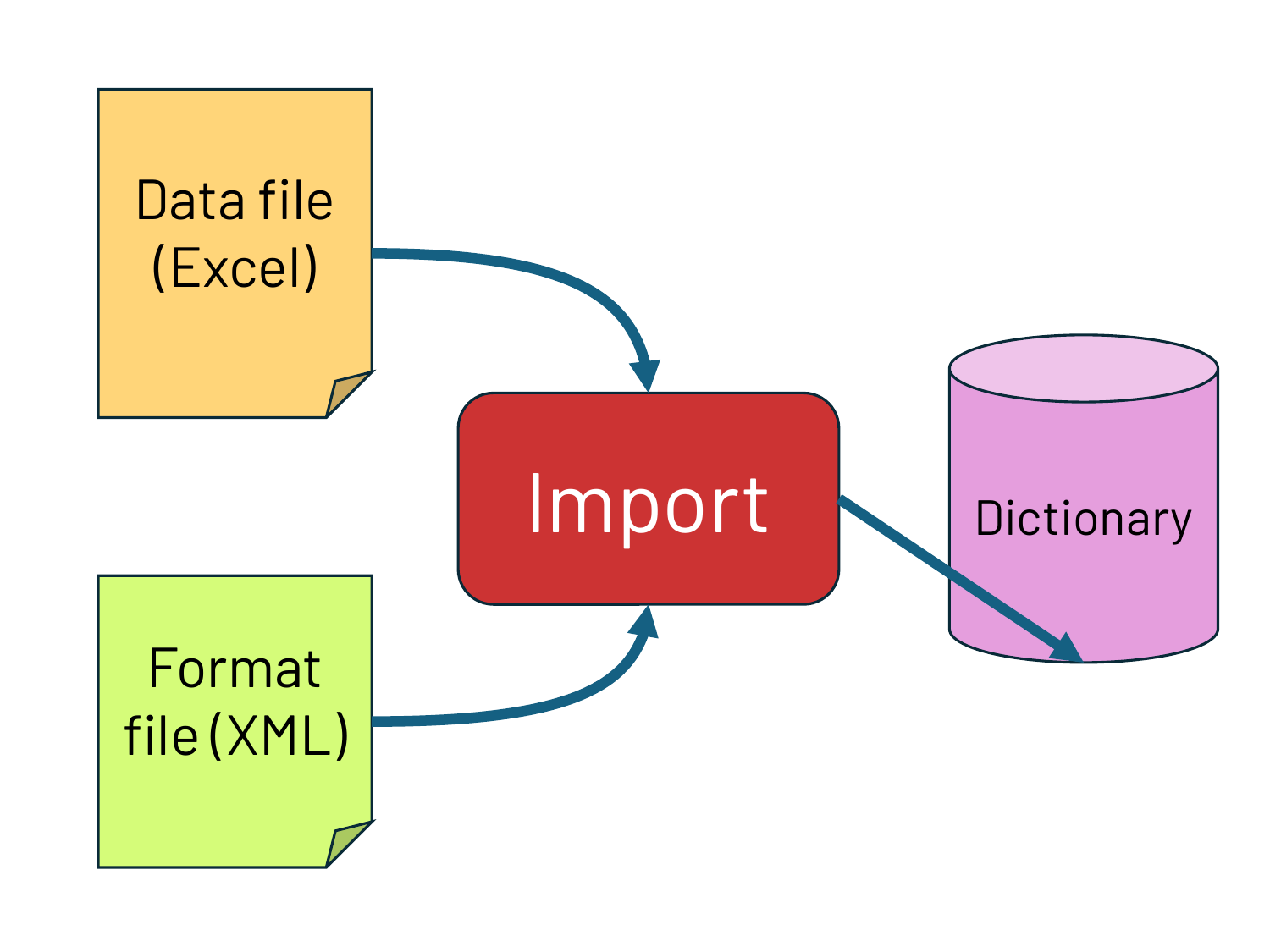

Data file (Excel)
Dictionary
Import
Format file (XML)